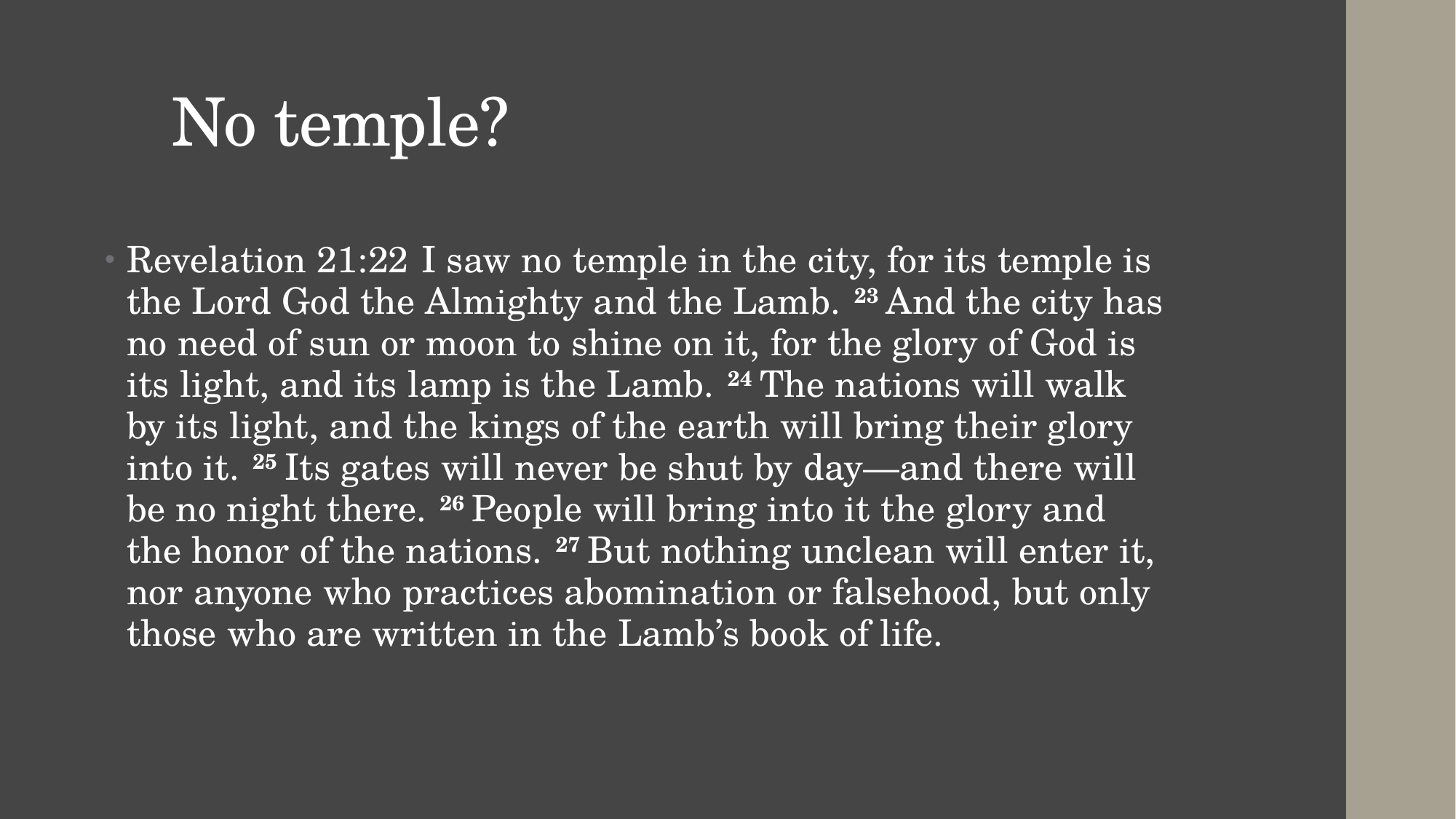

# No temple?
Revelation 21:22 I saw no temple in the city, for its temple is the Lord God the Almighty and the Lamb. 23 And the city has no need of sun or moon to shine on it, for the glory of God is its light, and its lamp is the Lamb. 24 The nations will walk by its light, and the kings of the earth will bring their glory into it. 25 Its gates will never be shut by day—and there will be no night there. 26 People will bring into it the glory and the honor of the nations. 27 But nothing unclean will enter it, nor anyone who practices abomination or falsehood, but only those who are written in the Lamb’s book of life.